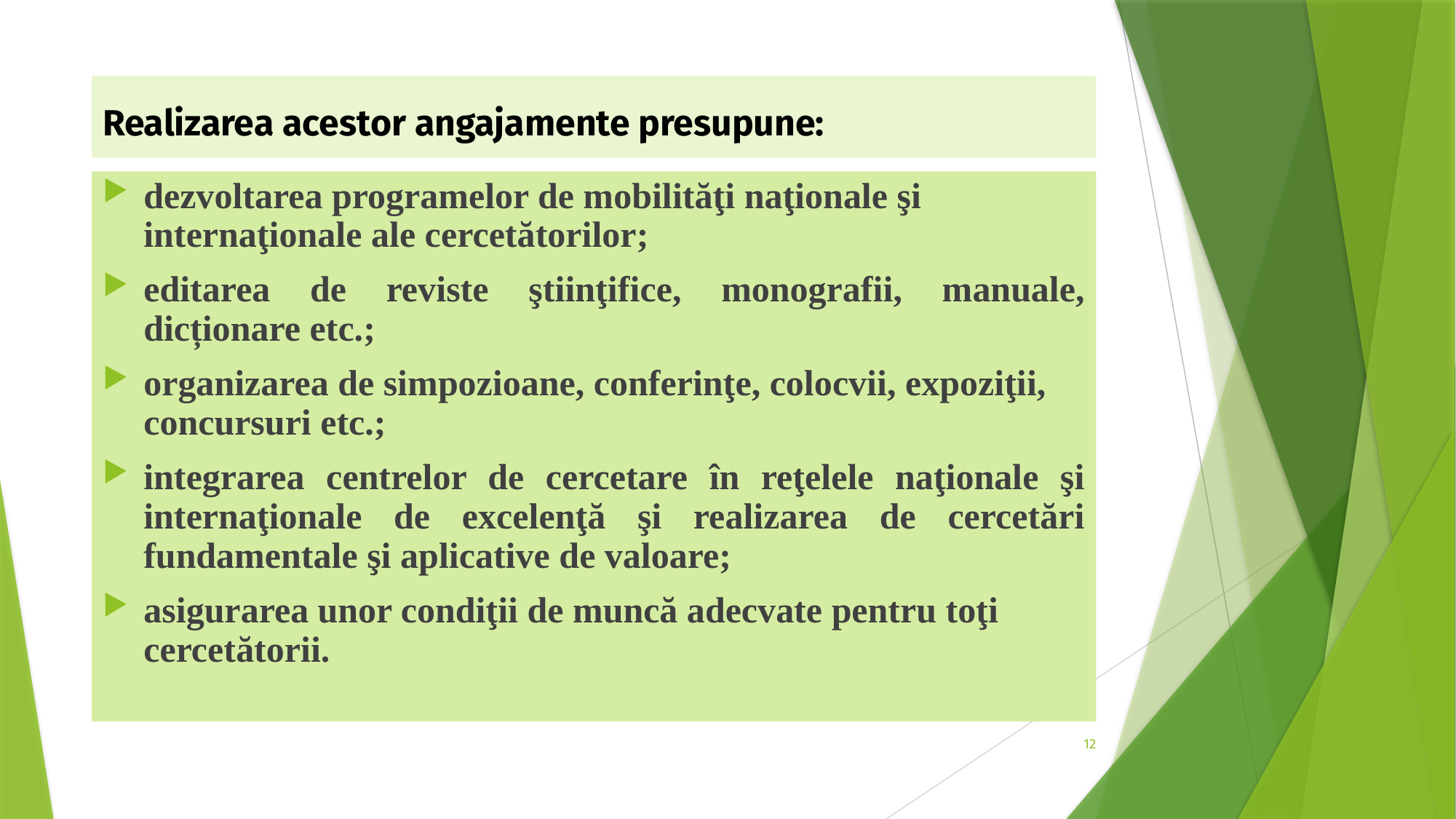

# Realizarea acestor angajamente presupune:
dezvoltarea programelor de mobilităţi naţionale şi internaţionale ale cercetătorilor;
editarea de reviste ştiinţifice, monografii, manuale, dicționare etc.;
organizarea de simpozioane, conferinţe, colocvii, expoziţii, concursuri etc.;
integrarea centrelor de cercetare în reţelele naţionale şi internaţionale de excelenţă şi realizarea de cercetări fundamentale şi aplicative de valoare;
asigurarea unor condiţii de muncă adecvate pentru toţi cercetătorii.
12